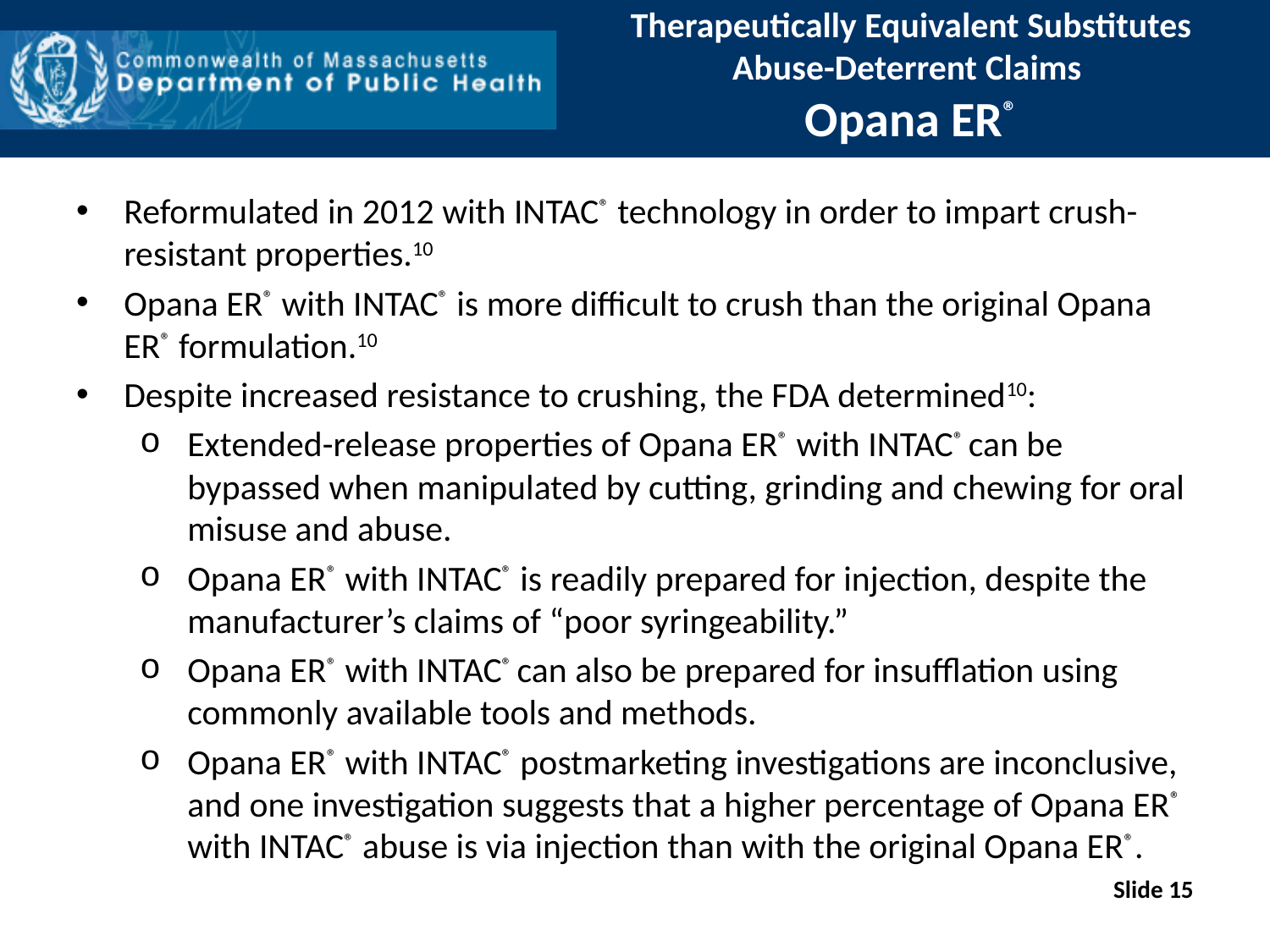

# Therapeutically Equivalent Substitutes Abuse-Deterrent Claims Opana ER®
Reformulated in 2012 with INTAC® technology in order to impart crush-resistant properties.10
Opana ER® with INTAC® is more difficult to crush than the original Opana ER® formulation.10
Despite increased resistance to crushing, the FDA determined10:
Extended-release properties of Opana ER® with INTAC® can be bypassed when manipulated by cutting, grinding and chewing for oral misuse and abuse.
Opana ER® with INTAC® is readily prepared for injection, despite the manufacturer’s claims of “poor syringeability.”
Opana ER® with INTAC® can also be prepared for insufflation using commonly available tools and methods.
Opana ER® with INTAC® postmarketing investigations are inconclusive, and one investigation suggests that a higher percentage of Opana ER® with INTAC® abuse is via injection than with the original Opana ER®.

Slide 15